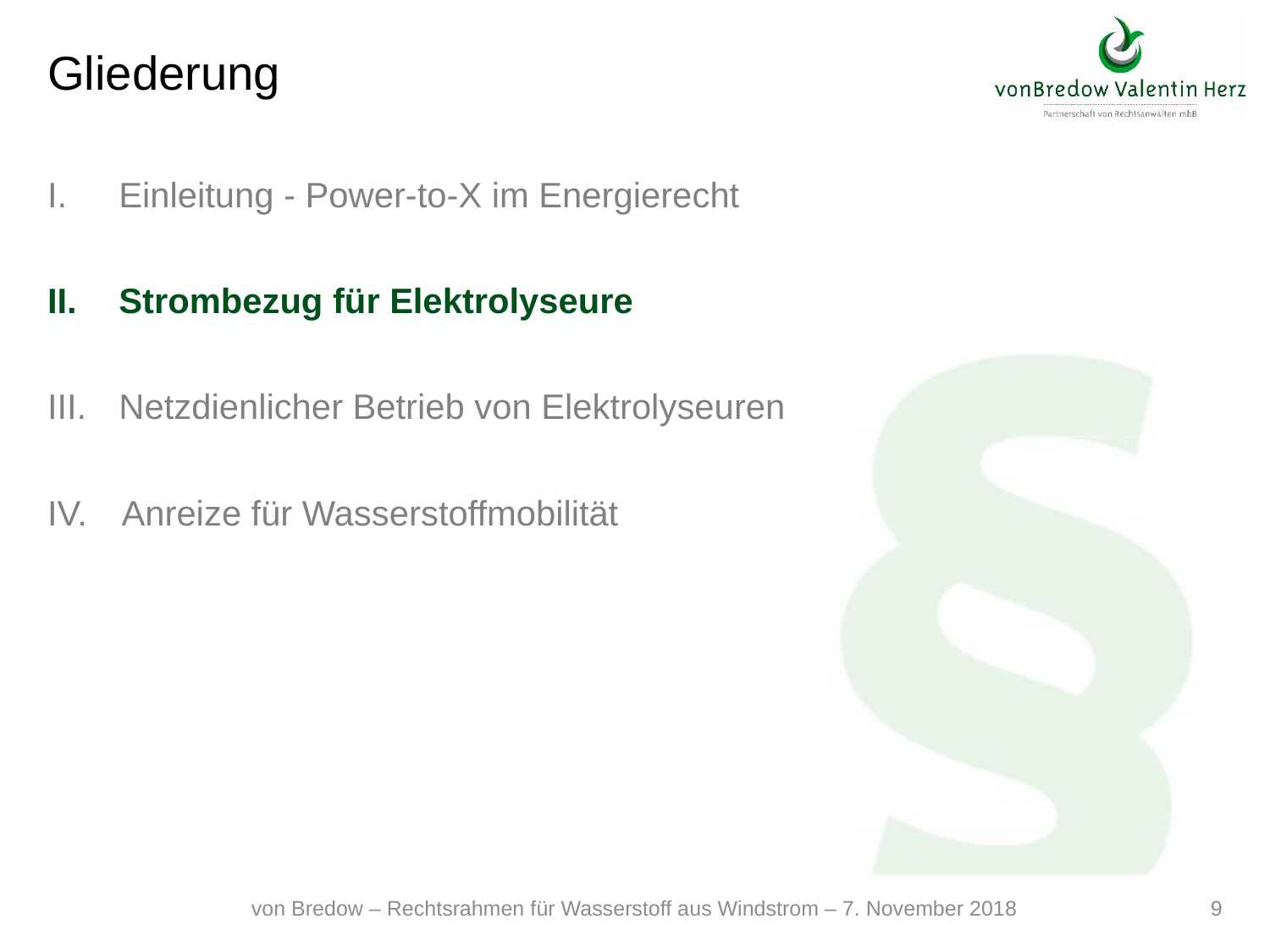

# Gliederung
Einleitung - Power-to-X im Energierecht

Strombezug für Elektrolyseure

Netzdienlicher Betrieb von Elektrolyseuren

Anreize für Wasserstoffmobilität

von Bredow – Rechtsrahmen für Wasserstoff aus Windstrom – 7. November 2018
9